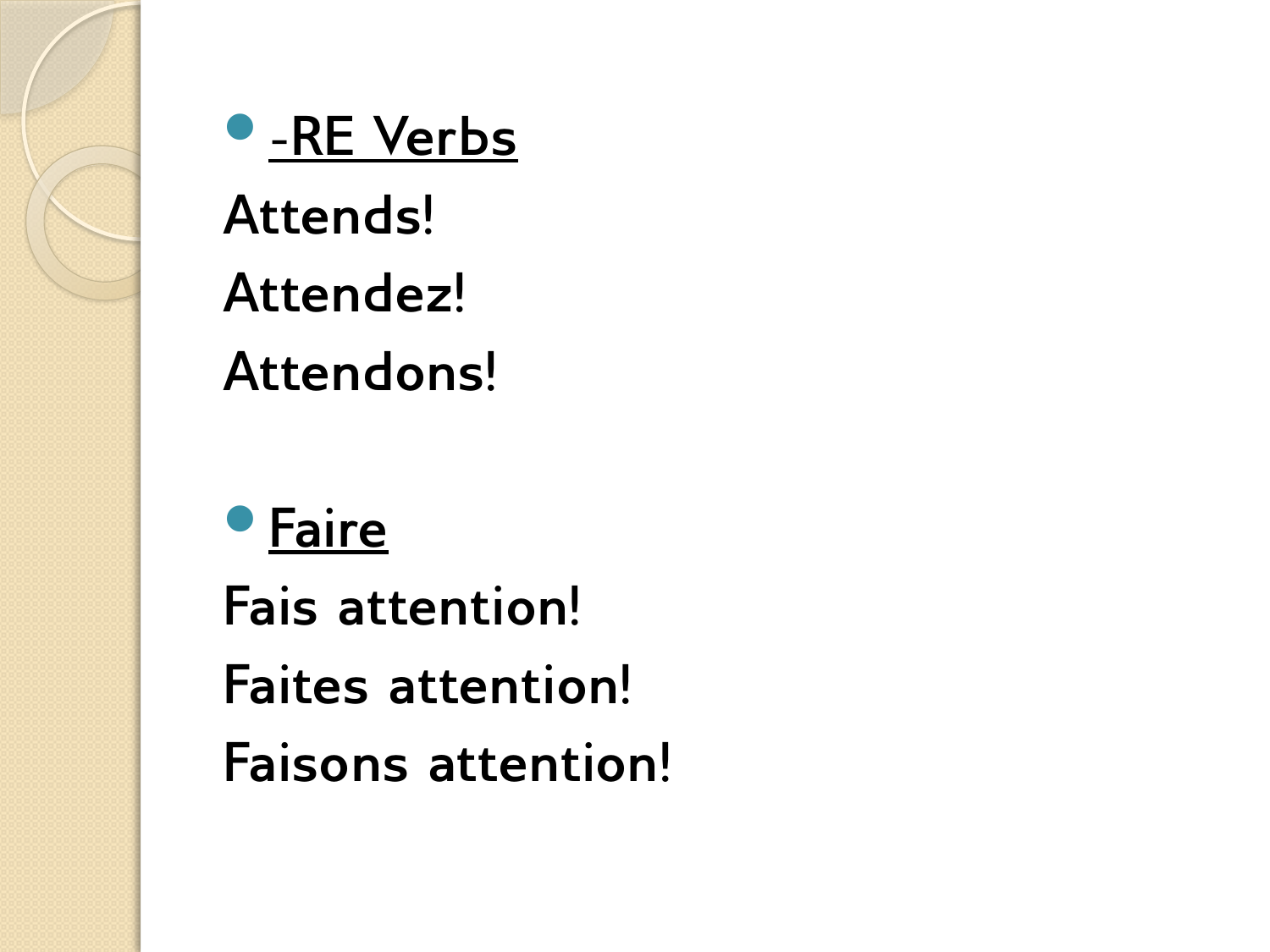

#
-RE Verbs
Attends!
Attendez!
Attendons!

Faire
Fais attention!
Faites attention!
Faisons attention!